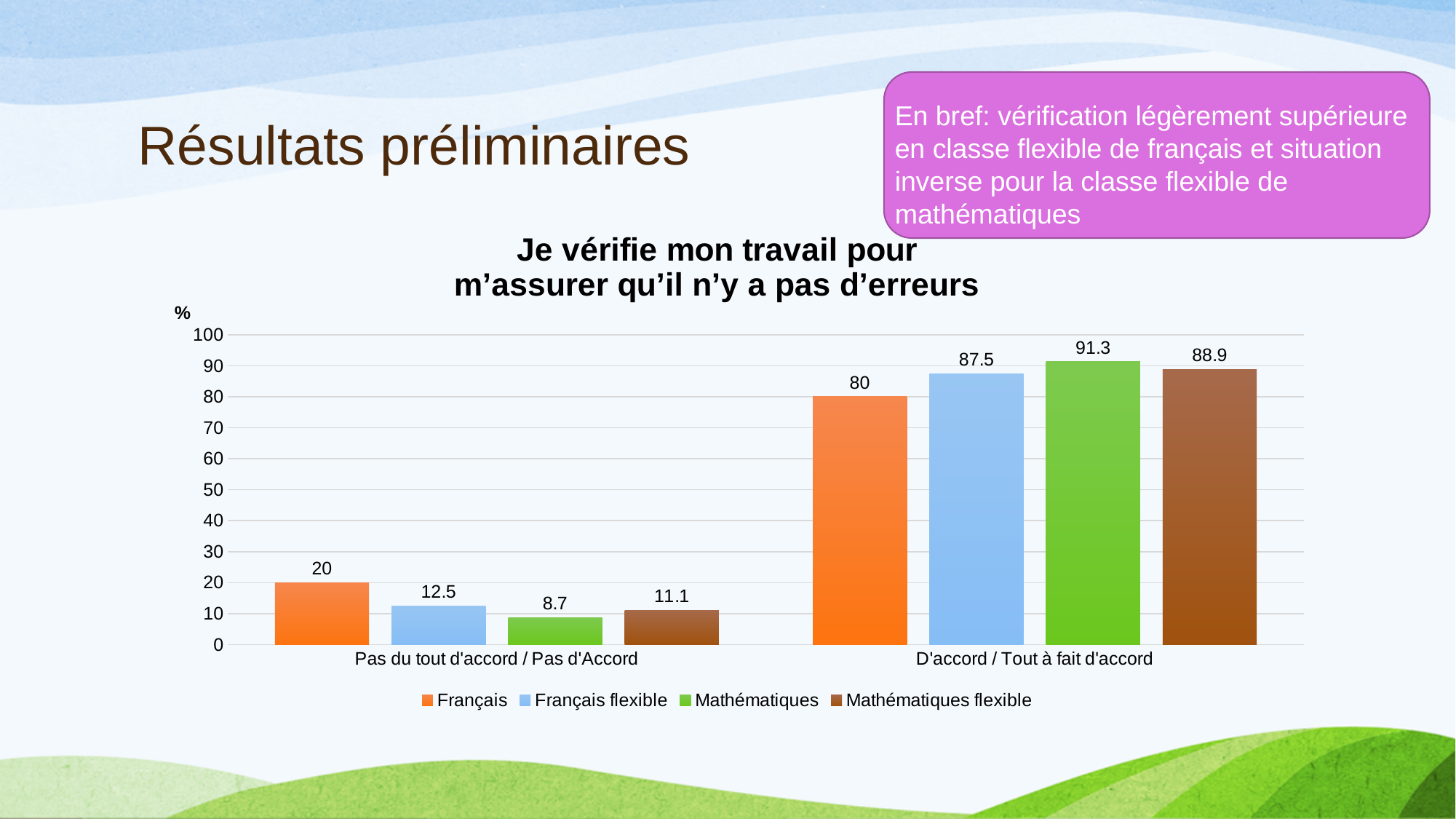

# Résultats préliminaires

En bref: vérification légèrement supérieure en classe flexible de français et situation inverse pour la classe flexible de mathématiques

### Chart: Je vérifie mon travail pour
m’assurer qu’il n’y a pas d’erreurs

| Category | Français | Français flexible | Mathématiques | Mathématiques flexible |
|---|---|---|---|---|
| Pas du tout d'accord / Pas d'Accord | 20.0 | 12.5 | 8.7 | 11.1 |
| D'accord / Tout à fait d'accord | 80.0 | 87.5 | 91.3 | 88.9 |